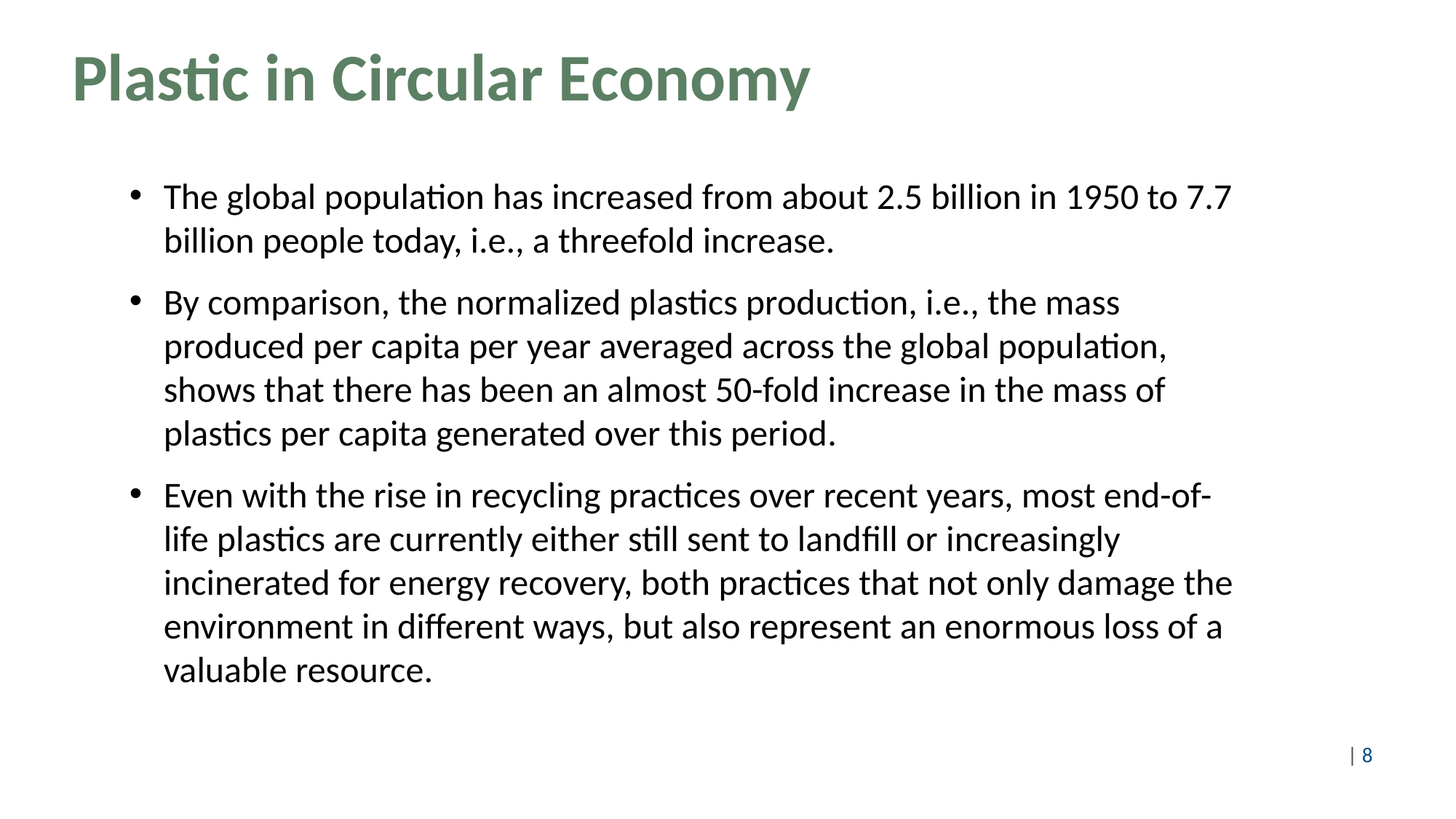

# Plastic in Circular Economy
The global population has increased from about 2.5 billion in 1950 to 7.7 billion people today, i.e., a threefold increase.
By comparison, the normalized plastics production, i.e., the mass produced per capita per year averaged across the global population, shows that there has been an almost 50-fold increase in the mass of plastics per capita generated over this period.
Even with the rise in recycling practices over recent years, most end-of-life plastics are currently either still sent to landﬁll or increasingly incinerated for energy recovery, both practices that not only damage the environment in different ways, but also represent an enormous loss of a valuable resource.